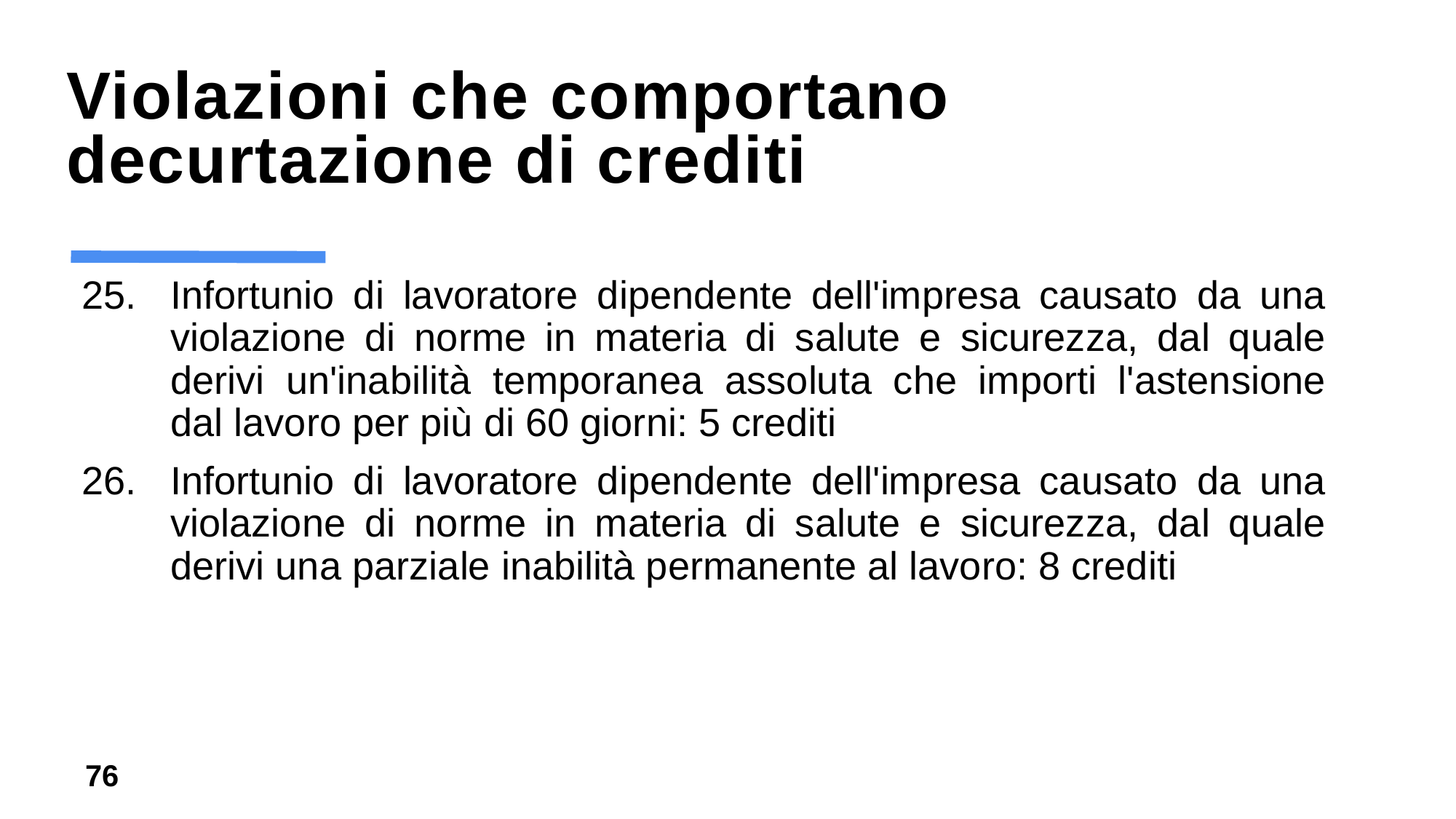

# Violazioni che comportano decurtazione di crediti
Infortunio di lavoratore dipendente dell'impresa causato da una violazione di norme in materia di salute e sicurezza, dal quale derivi un'inabilità temporanea assoluta che importi l'astensione dal lavoro per più di 60 giorni: 5 crediti
Infortunio di lavoratore dipendente dell'impresa causato da una violazione di norme in materia di salute e sicurezza, dal quale derivi una parziale inabilità permanente al lavoro: 8 crediti
76